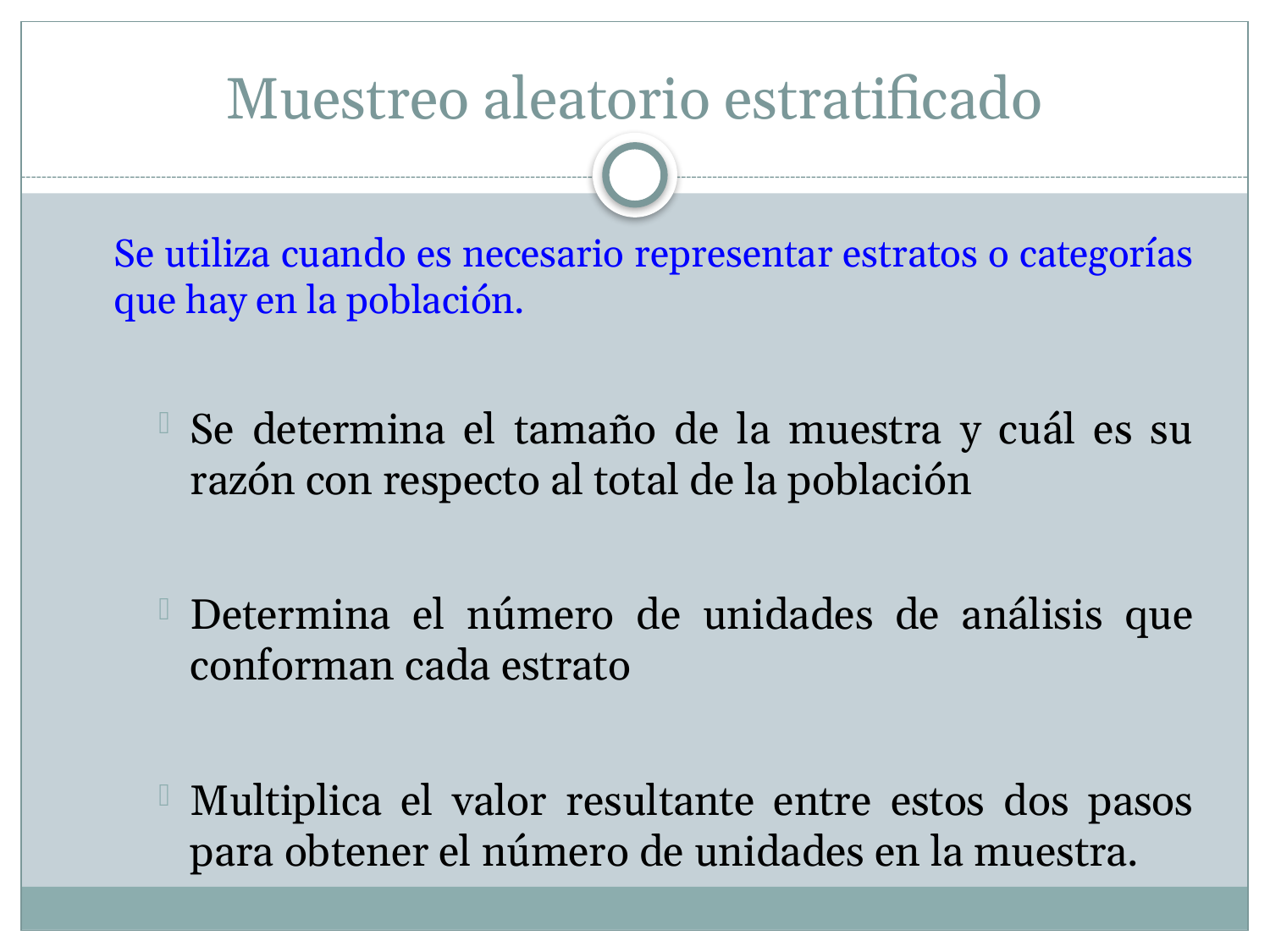

# Muestreo aleatorio estratificado
Se utiliza cuando es necesario representar estratos o categorías que hay en la población.

Se determina el tamaño de la muestra y cuál es su razón con respecto al total de la población

Determina el número de unidades de análisis que conforman cada estrato

Multiplica el valor resultante entre estos dos pasos para obtener el número de unidades en la muestra.